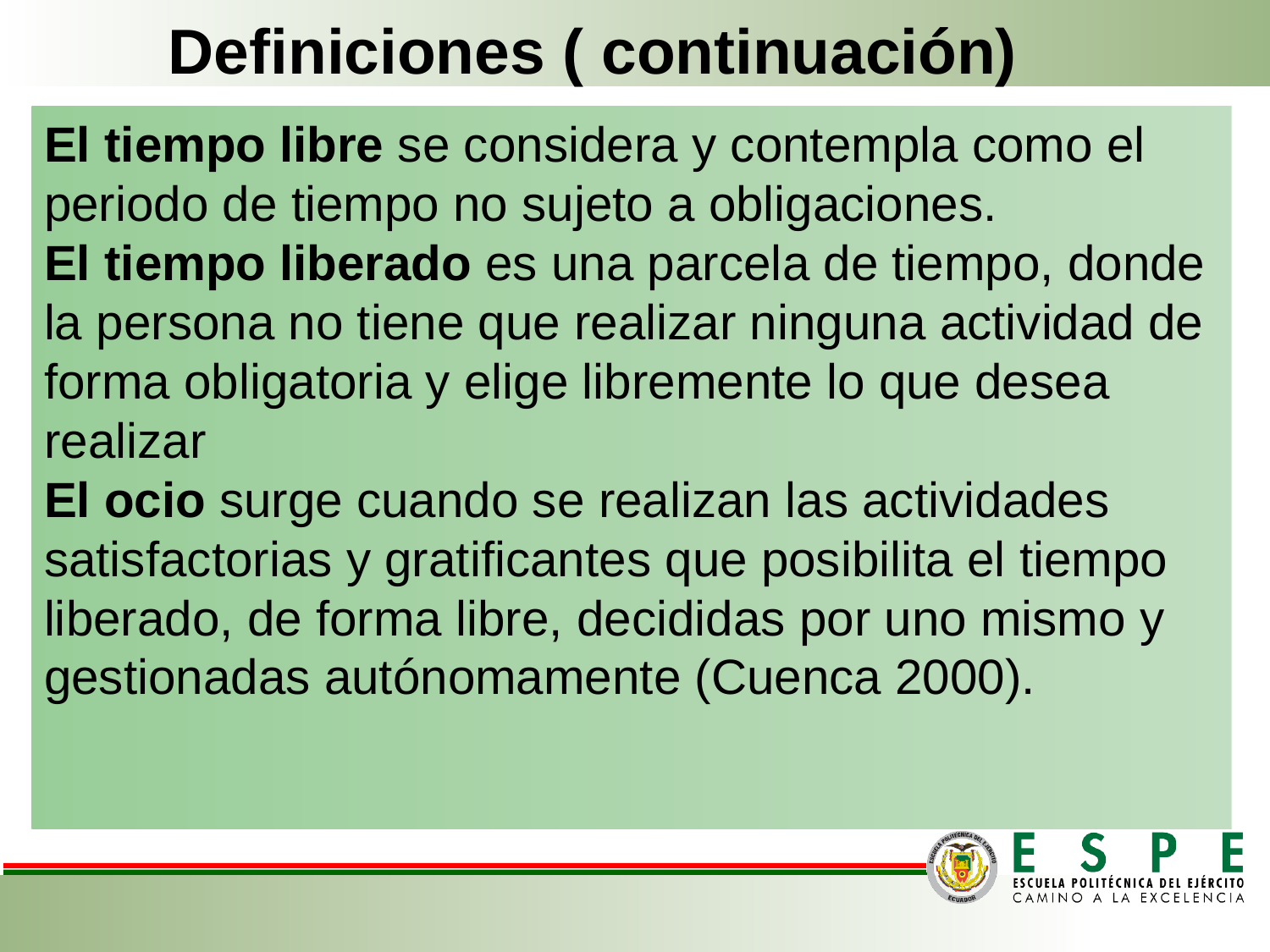

Definiciones ( continuación)
El tiempo libre se considera y contempla como el periodo de tiempo no sujeto a obligaciones.
El tiempo liberado es una parcela de tiempo, donde la persona no tiene que realizar ninguna actividad de forma obligatoria y elige libremente lo que desea realizar 
El ocio surge cuando se realizan las actividades satisfactorias y gratificantes que posibilita el tiempo liberado, de forma libre, decididas por uno mismo y gestionadas autónomamente (Cuenca 2000).